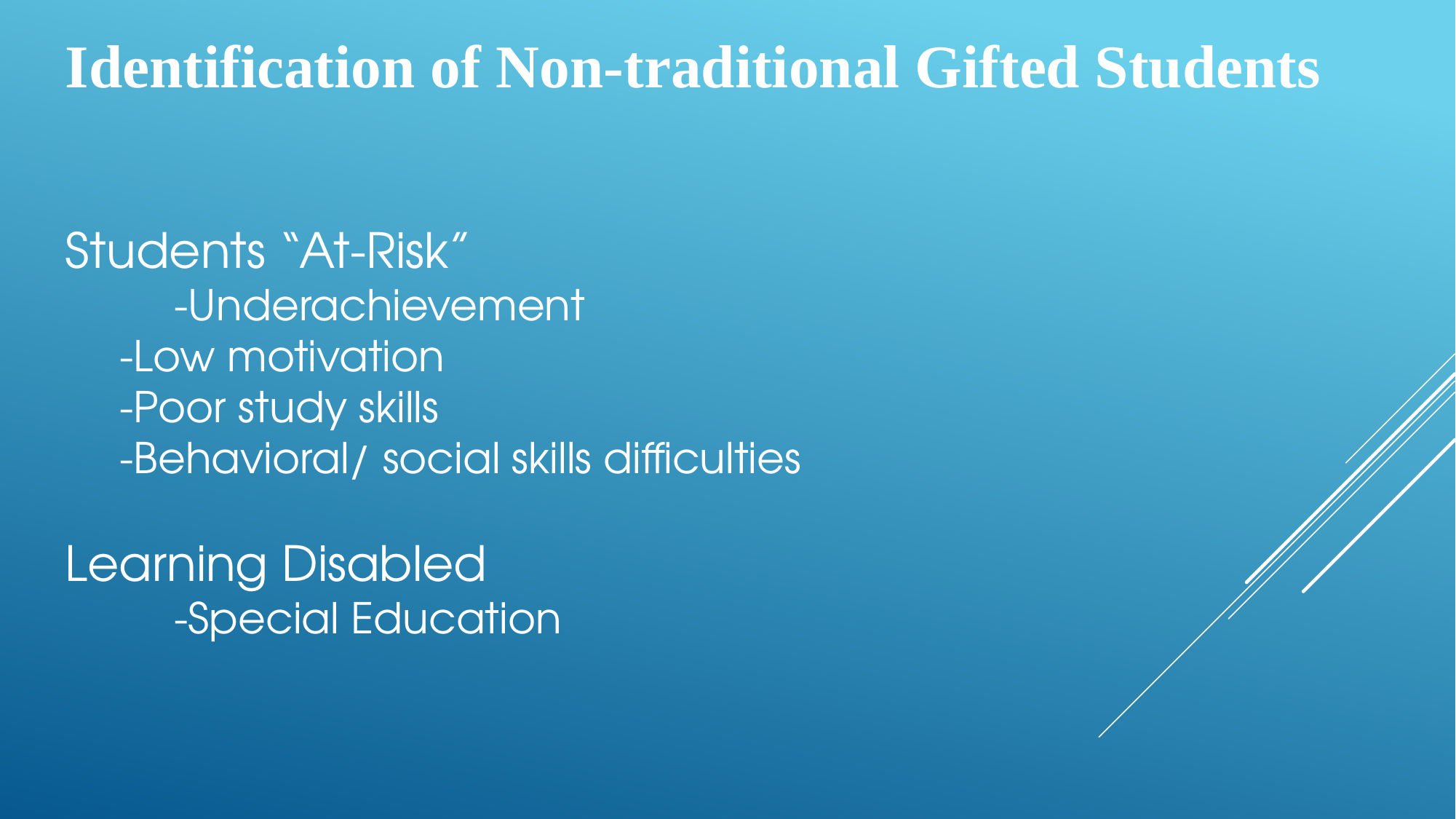

Identification of Non-traditional Gifted Students

Students “At-Risk”
	-Underachievement
-Low motivation
-Poor study skills
-Behavioral/ social skills difficulties

Learning Disabled
	-Special Education